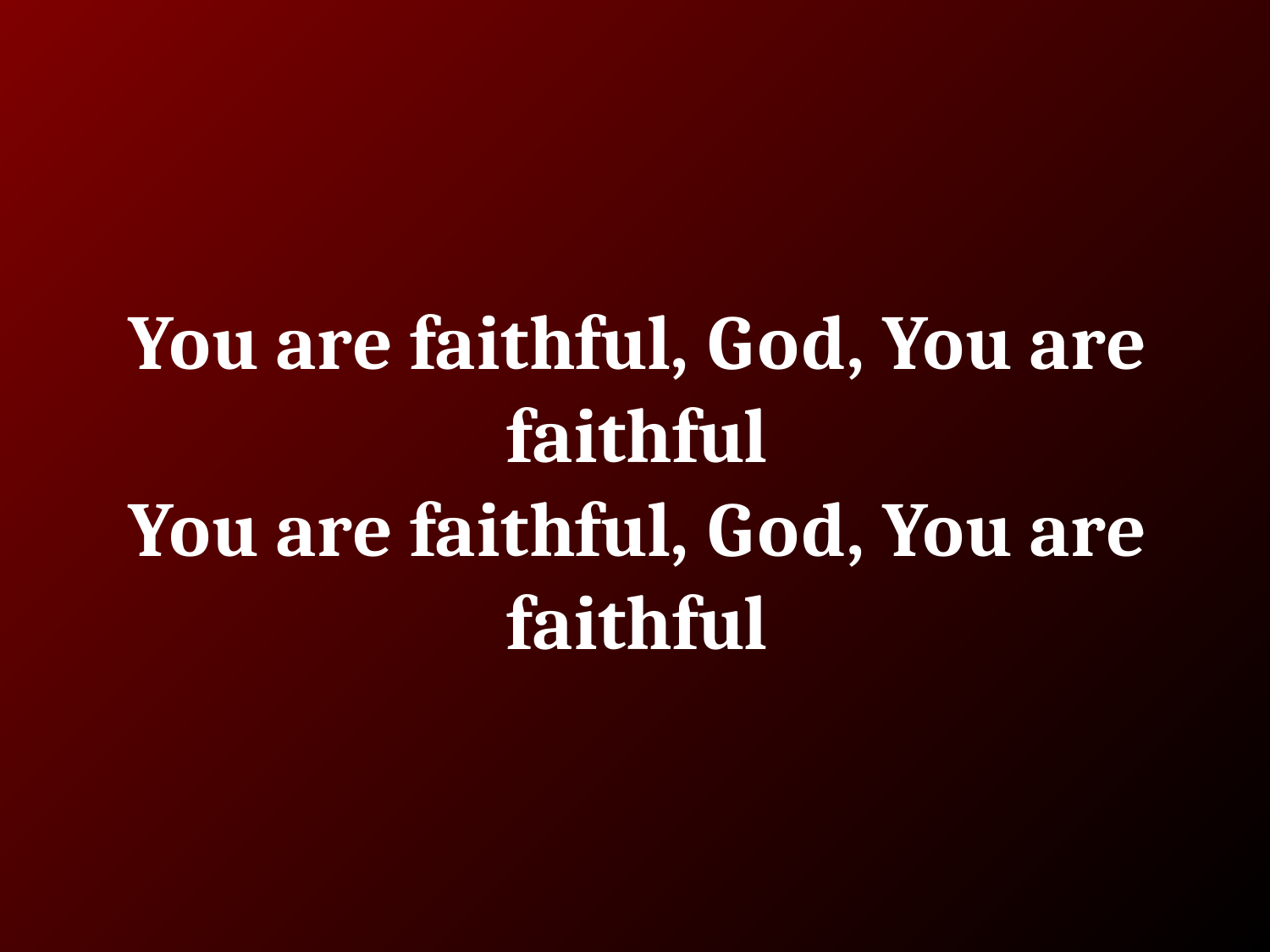

# You are faithful, God, You are faithful
You are faithful, God, You are faithful